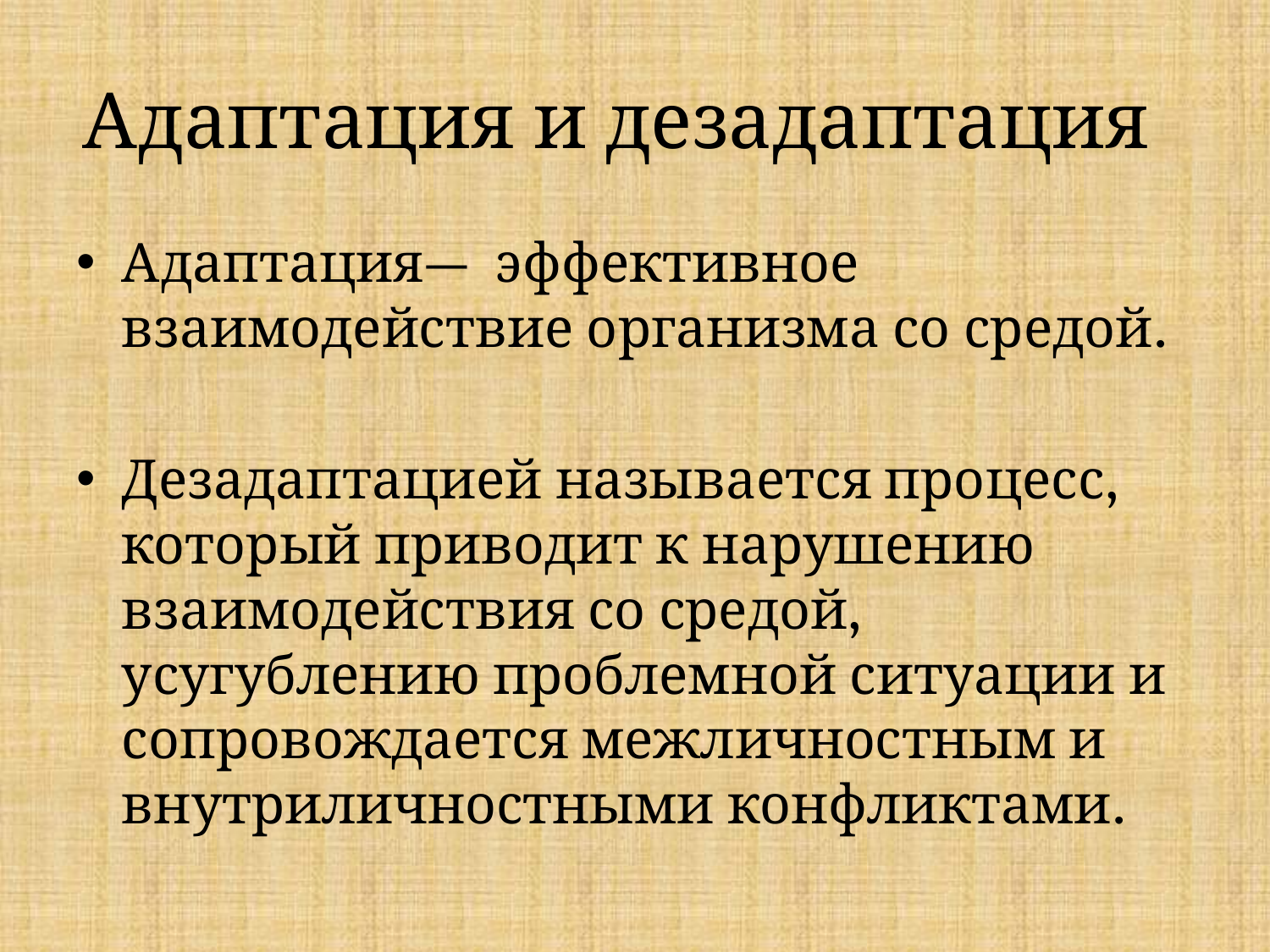

# Адаптация и дезадаптация
Адаптация—  эффективное взаимодействие организма со средой.

Дезадаптацией называется процесс, который приводит к нарушению взаимодействия со средой, усугублению проблемной ситуации и сопровождается межличностным и  внутриличностными конфликтами.